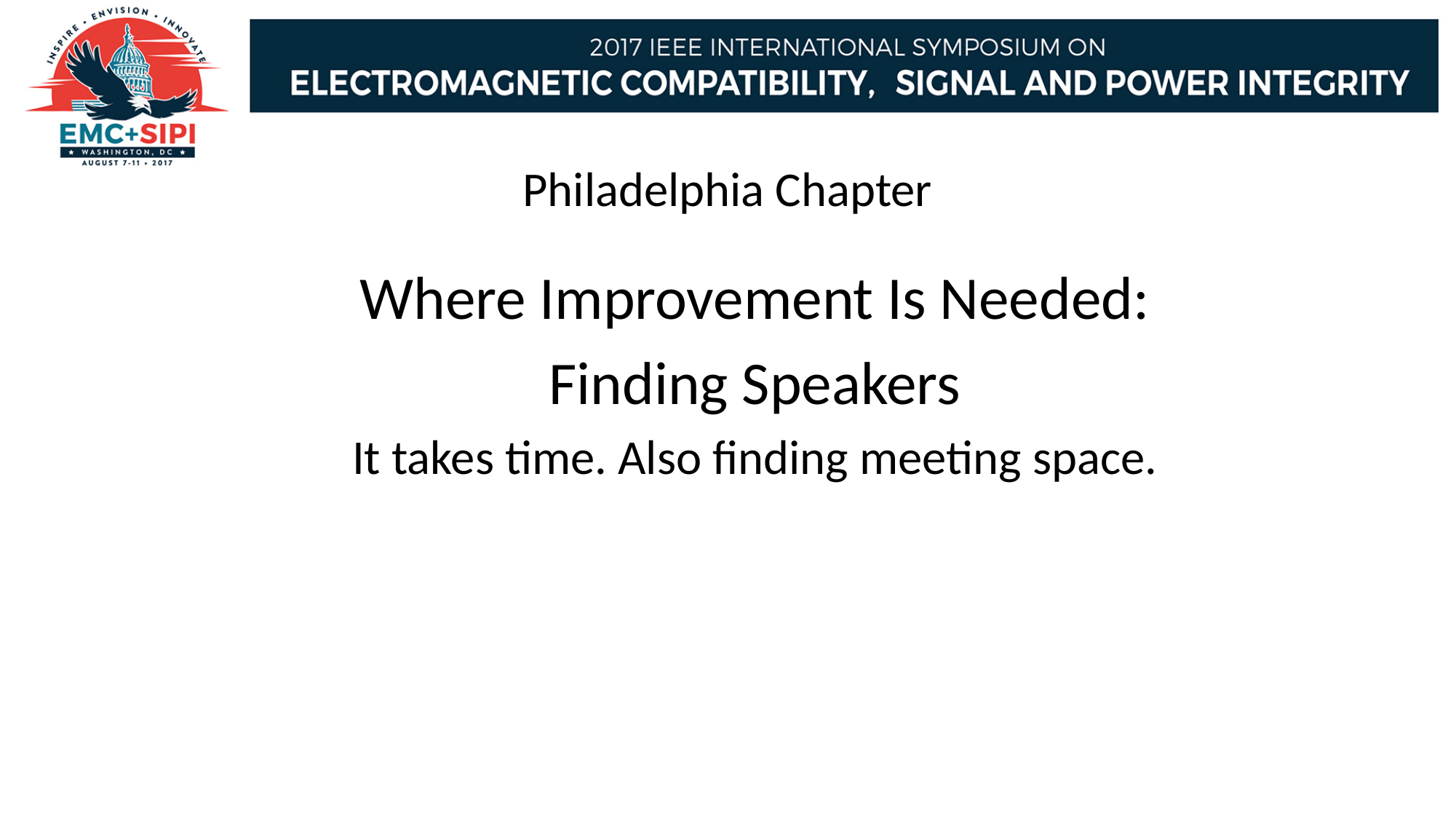

# Philadelphia Chapter
Where Improvement Is Needed:
Finding Speakers
It takes time. Also finding meeting space.